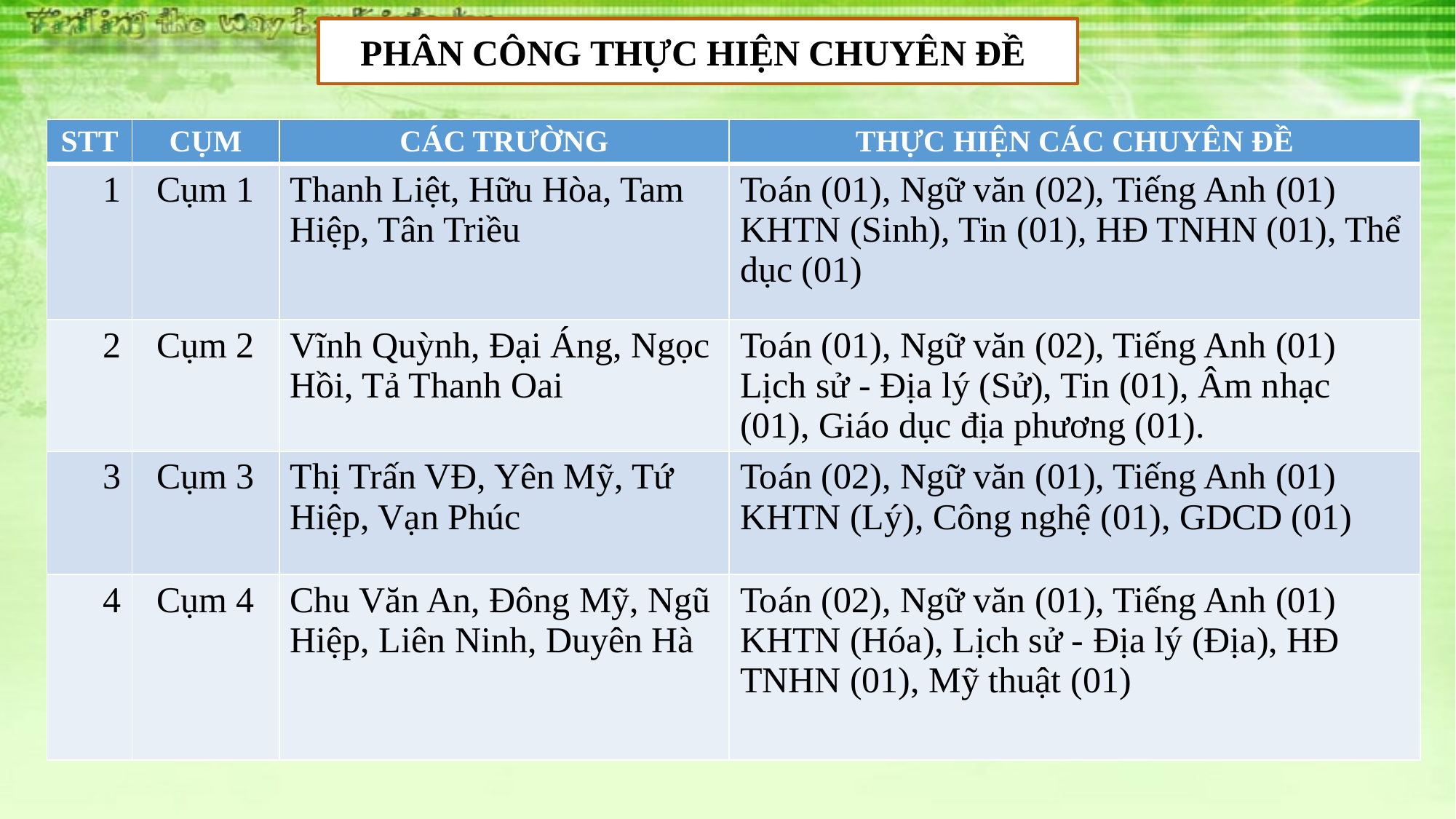

PHÂN CÔNG THỰC HIỆN CHUYÊN ĐỀ
| STT | CỤM | CÁC TRƯỜNG | THỰC HIỆN CÁC CHUYÊN ĐỀ |
| --- | --- | --- | --- |
| 1 | Cụm 1 | Thanh Liệt, Hữu Hòa, Tam Hiệp, Tân Triều | Toán (01), Ngữ văn (02), Tiếng Anh (01) KHTN (Sinh), Tin (01), HĐ TNHN (01), Thể dục (01) |
| 2 | Cụm 2 | Vĩnh Quỳnh, Đại Áng, Ngọc Hồi, Tả Thanh Oai | Toán (01), Ngữ văn (02), Tiếng Anh (01) Lịch sử - Địa lý (Sử), Tin (01), Âm nhạc (01), Giáo dục địa phương (01). |
| 3 | Cụm 3 | Thị Trấn VĐ, Yên Mỹ, Tứ Hiệp, Vạn Phúc | Toán (02), Ngữ văn (01), Tiếng Anh (01) KHTN (Lý), Công nghệ (01), GDCD (01) |
| 4 | Cụm 4 | Chu Văn An, Đông Mỹ, Ngũ Hiệp, Liên Ninh, Duyên Hà | Toán (02), Ngữ văn (01), Tiếng Anh (01) KHTN (Hóa), Lịch sử - Địa lý (Địa), HĐ TNHN (01), Mỹ thuật (01) |